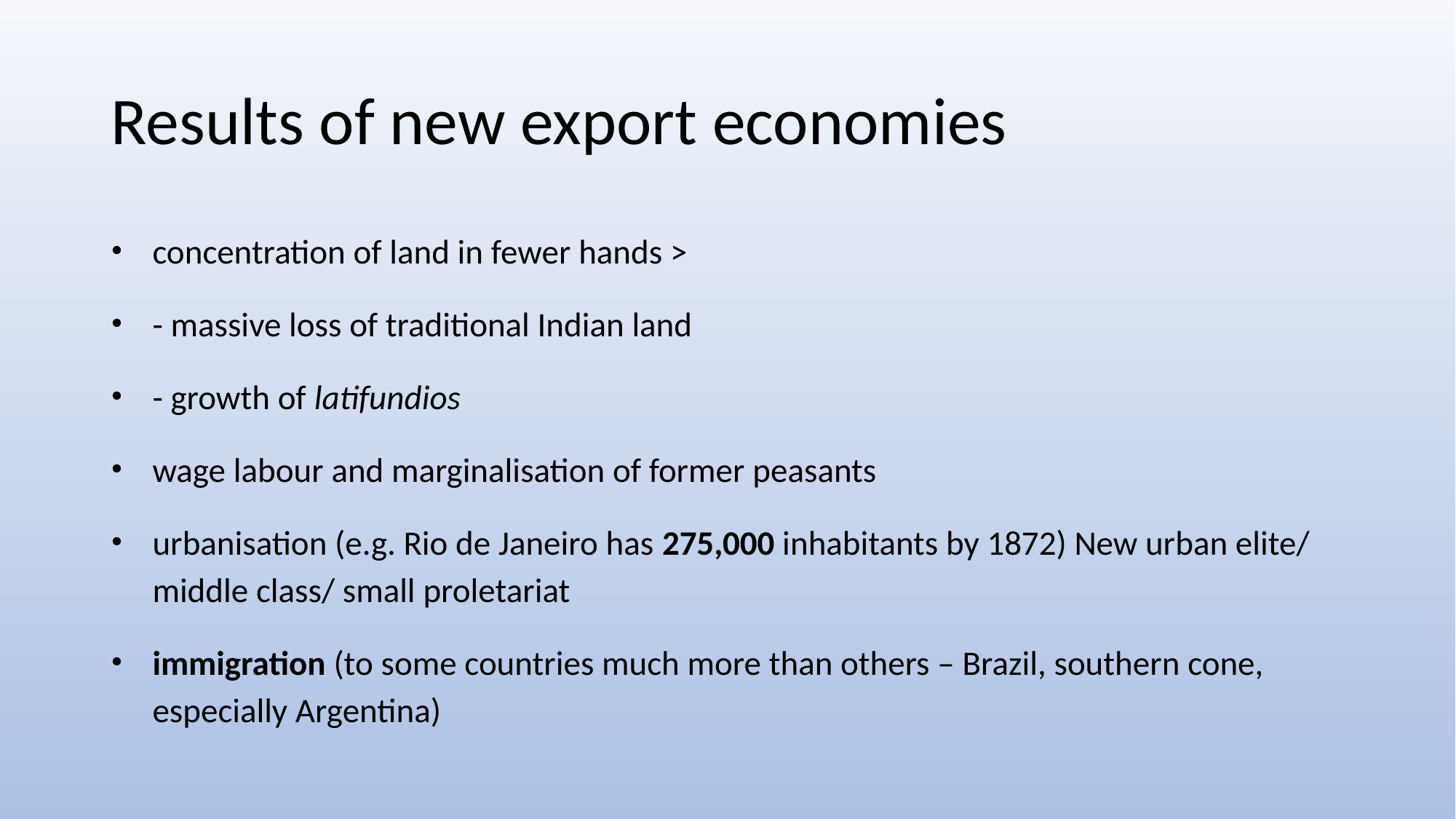

# Results of new export economies
concentration of land in fewer hands >
- massive loss of traditional Indian land
- growth of latifundios
wage labour and marginalisation of former peasants
urbanisation (e.g. Rio de Janeiro has 275,000 inhabitants by 1872) New urban elite/ middle class/ small proletariat
immigration (to some countries much more than others – Brazil, southern cone, especially Argentina)